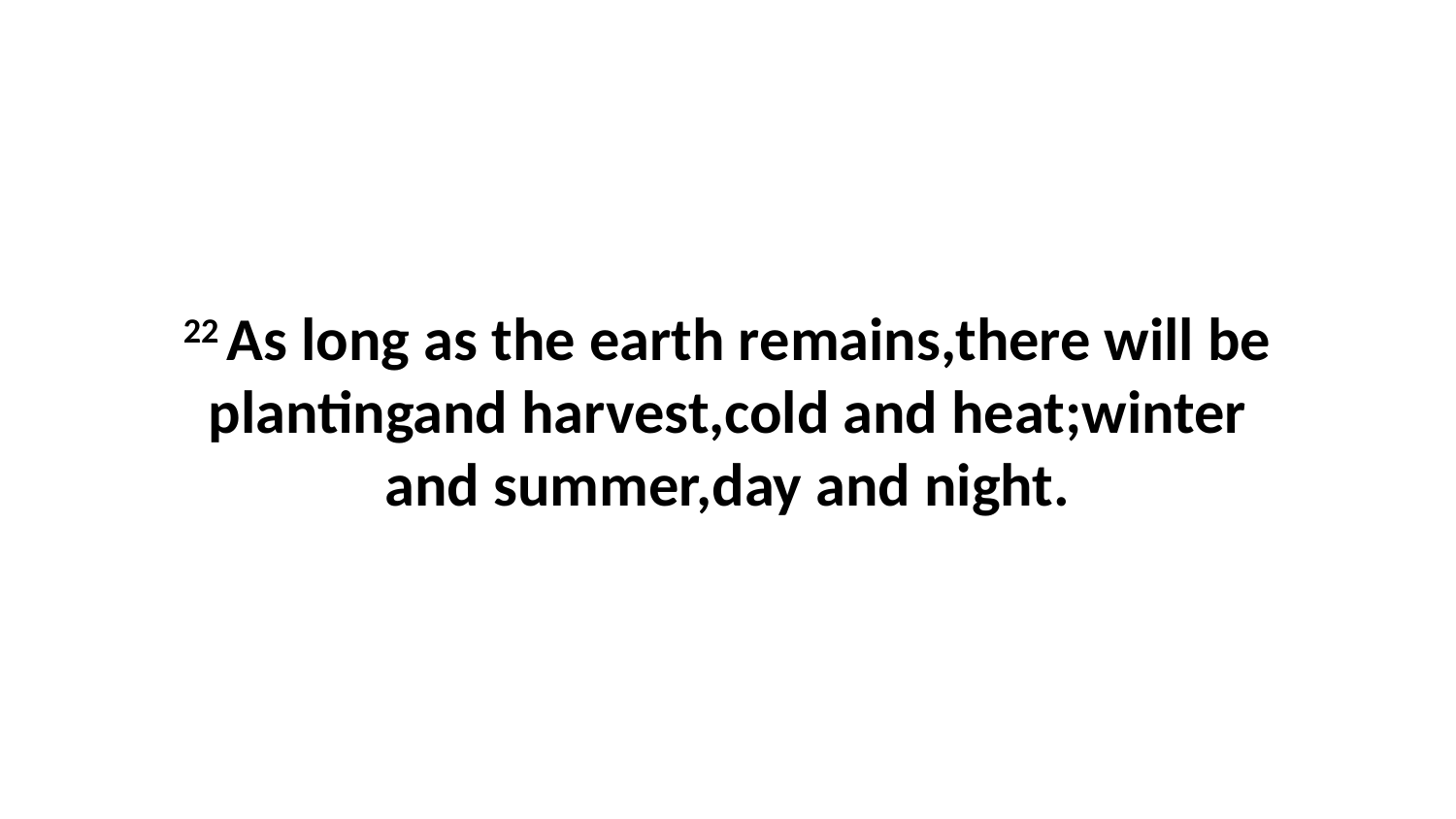

22 As long as the earth remains,there will be plantingand harvest,cold and heat;winter and summer,day and night.